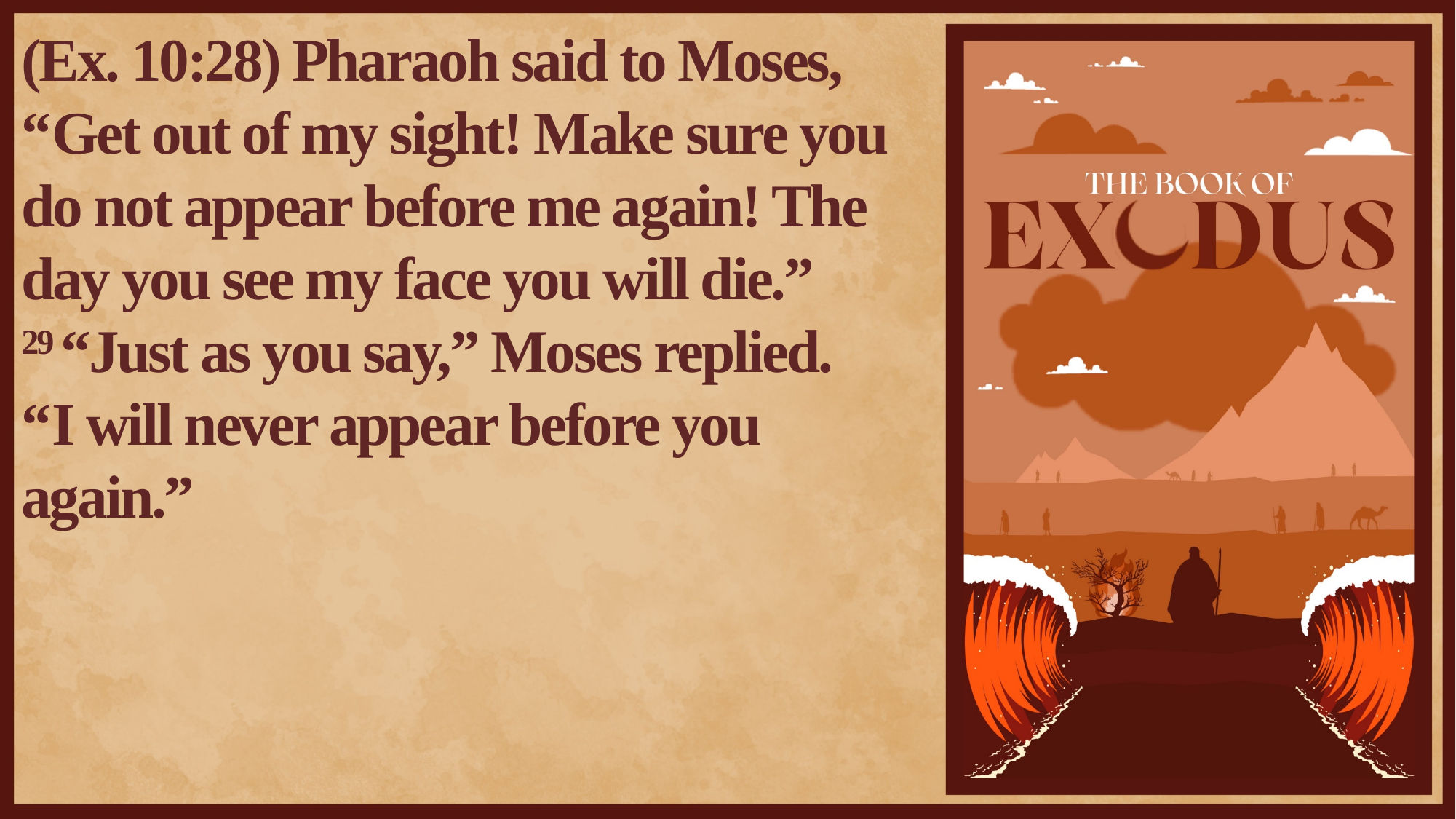

(Ex. 10:28) Pharaoh said to Moses,
“Get out of my sight! Make sure you do not appear before me again! The day you see my face you will die.”
29 “Just as you say,” Moses replied.
“I will never appear before you again.”